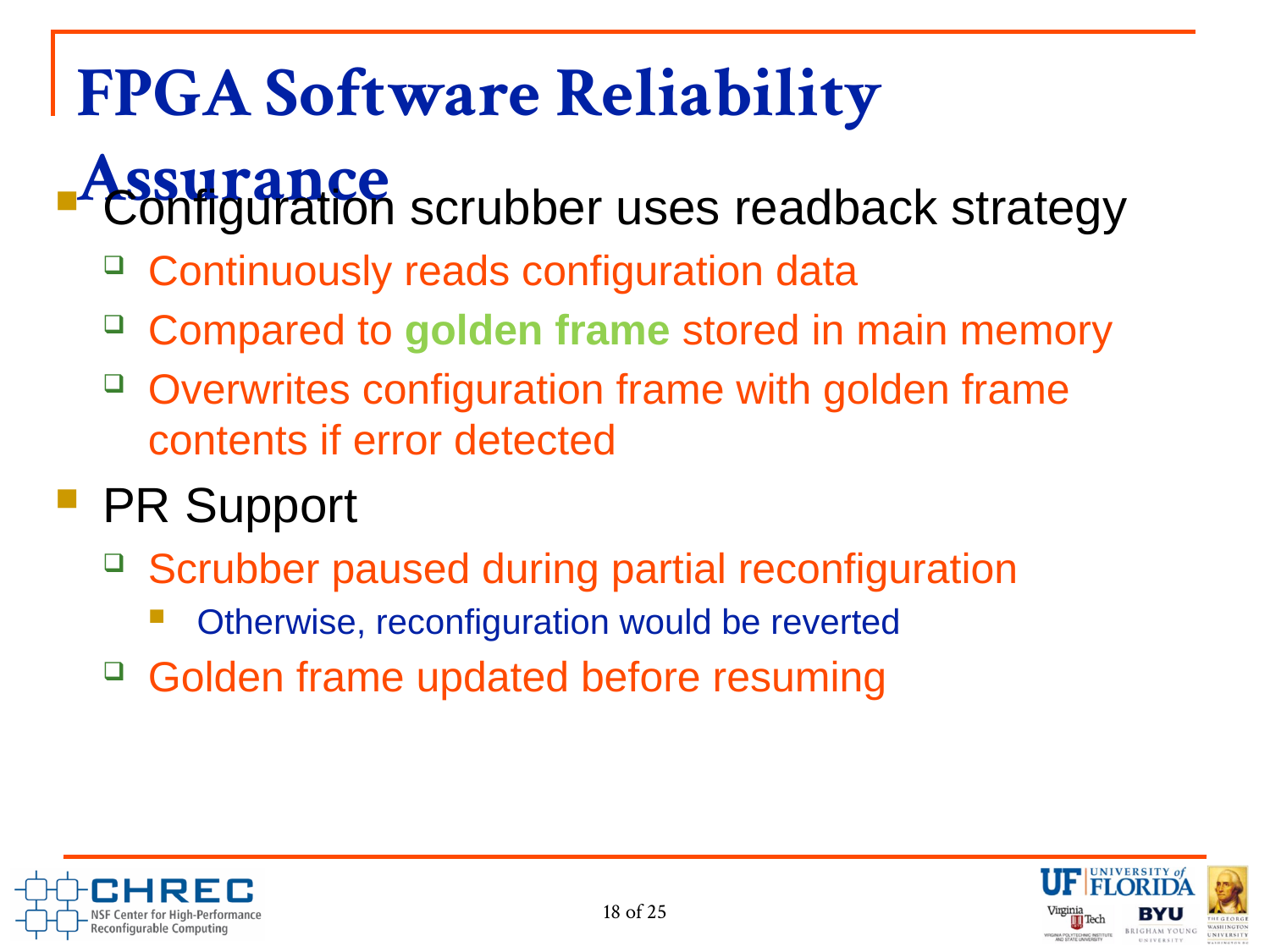

# FPGA Software Reliability Assurance
Configuration scrubber uses readback strategy
Continuously reads configuration data
Compared to golden frame stored in main memory
Overwrites configuration frame with golden frame contents if error detected
PR Support
Scrubber paused during partial reconfiguration
Otherwise, reconfiguration would be reverted
Golden frame updated before resuming
18 of 25